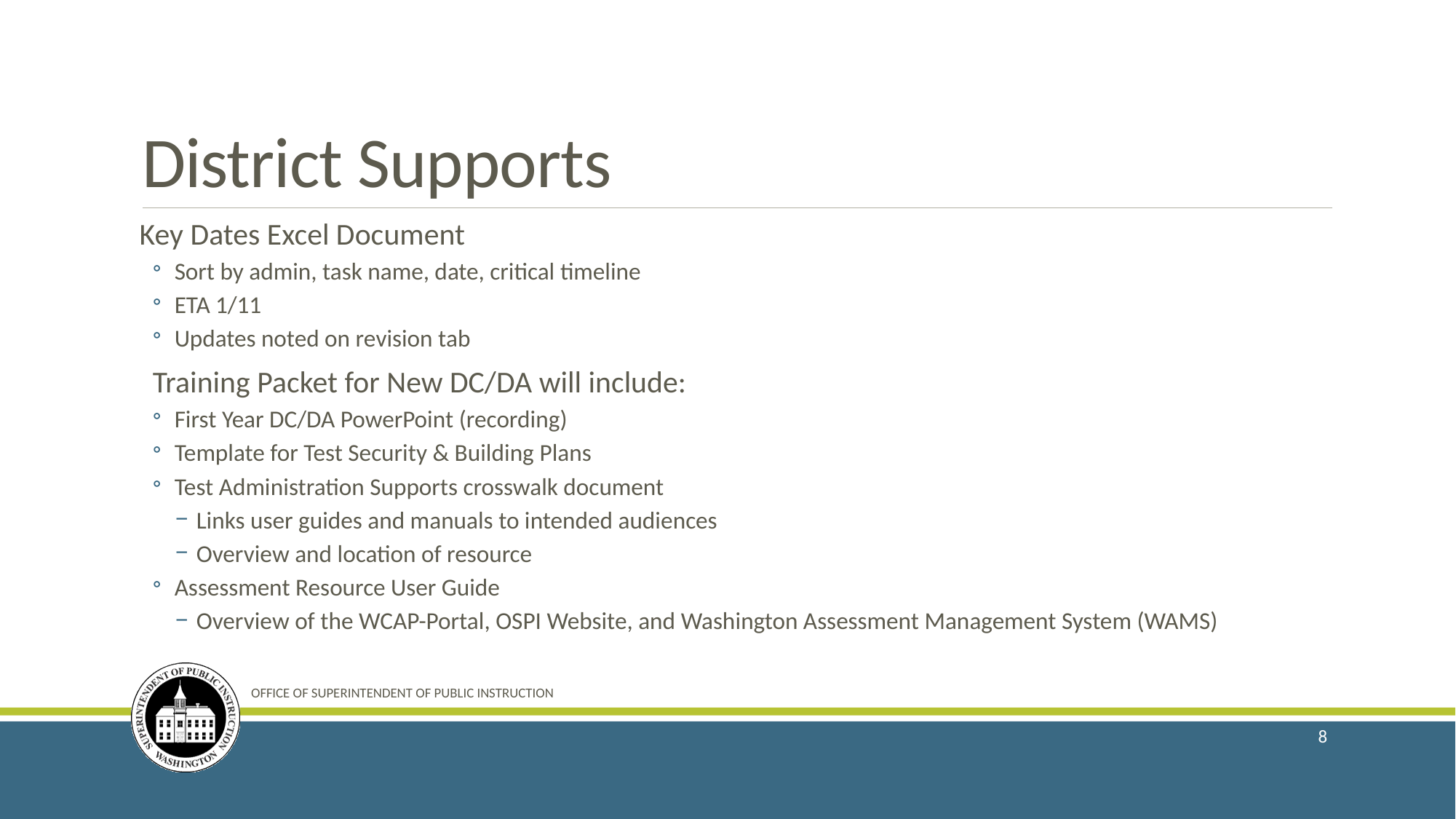

# District Supports
Key Dates Excel Document
Sort by admin, task name, date, critical timeline
ETA 1/11
Updates noted on revision tab
Training Packet for New DC/DA will include:
First Year DC/DA PowerPoint (recording)
Template for Test Security & Building Plans
Test Administration Supports crosswalk document
Links user guides and manuals to intended audiences
Overview and location of resource
Assessment Resource User Guide
Overview of the WCAP-Portal, OSPI Website, and Washington Assessment Management System (WAMS)
OFFICE OF SUPERINTENDENT OF PUBLIC INSTRUCTION

8